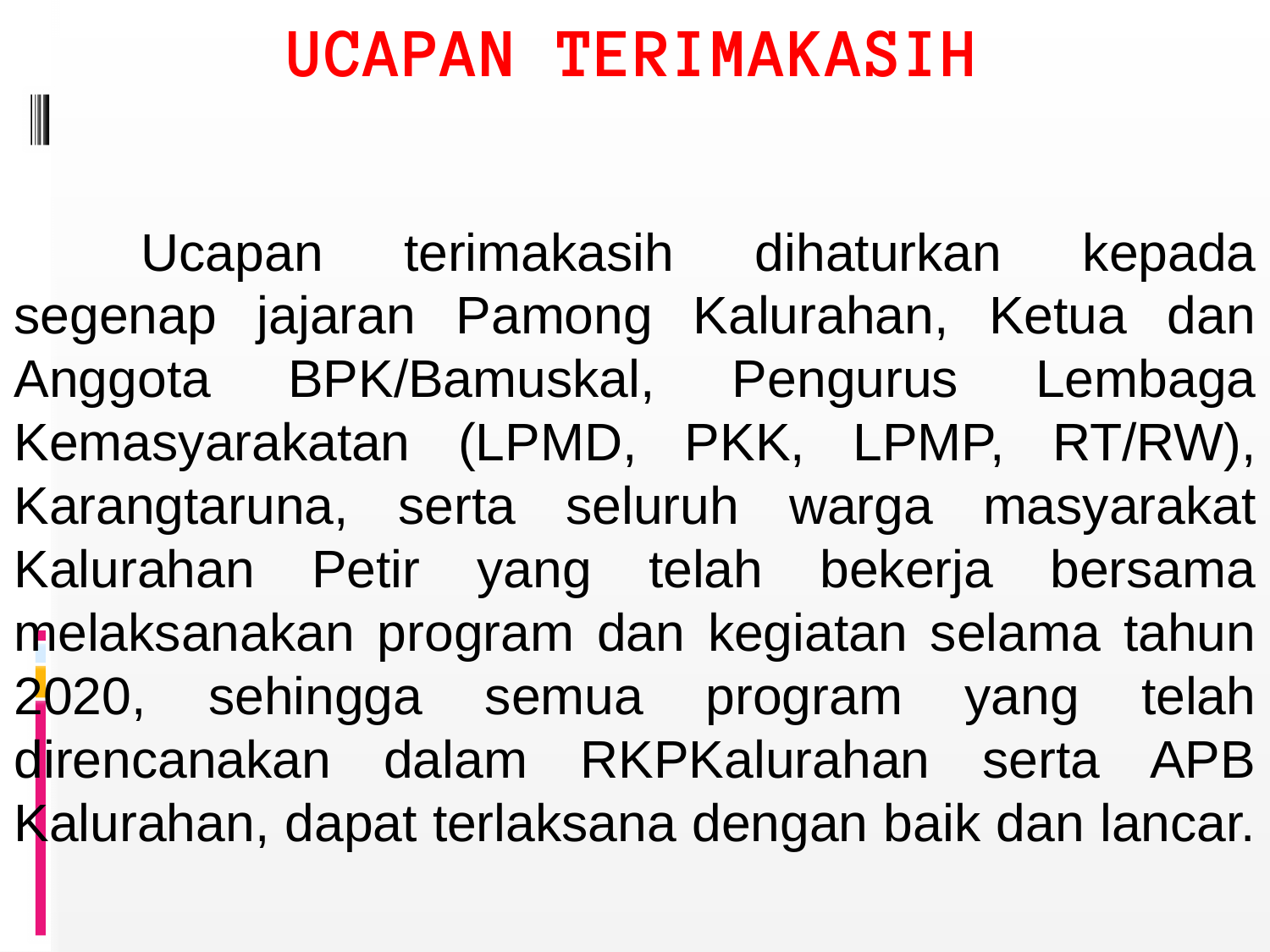

# UCAPAN TERIMAKASIH
	Ucapan terimakasih dihaturkan kepada segenap jajaran Pamong Kalurahan, Ketua dan Anggota BPK/Bamuskal, Pengurus Lembaga Kemasyarakatan (LPMD, PKK, LPMP, RT/RW), Karangtaruna, serta seluruh warga masyarakat Kalurahan Petir yang telah bekerja bersama melaksanakan program dan kegiatan selama tahun 2020, sehingga semua program yang telah direncanakan dalam RKPKalurahan serta APB Kalurahan, dapat terlaksana dengan baik dan lancar.